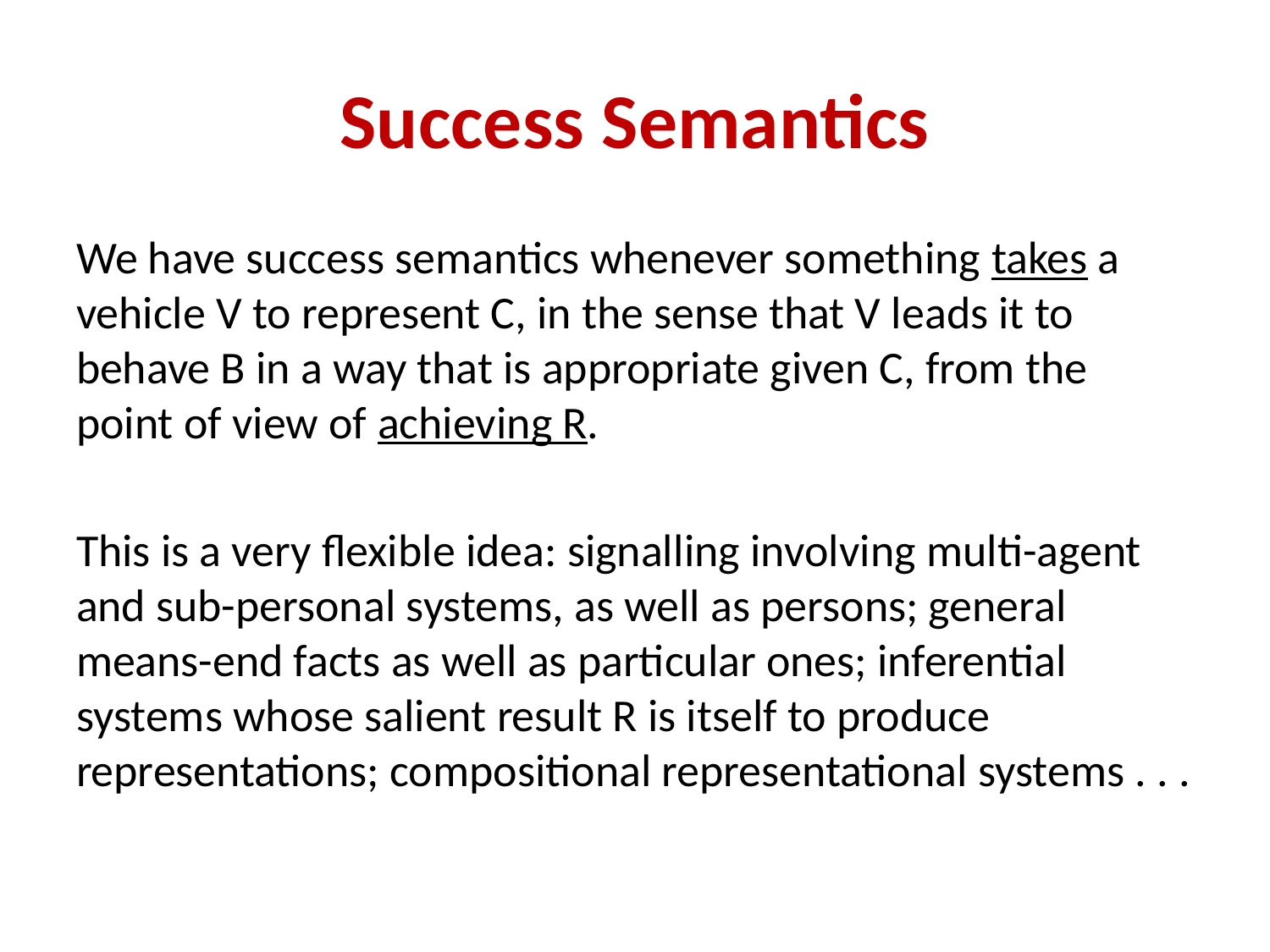

# Success Semantics
We have success semantics whenever something takes a vehicle V to represent C, in the sense that V leads it to behave B in a way that is appropriate given C, from the point of view of achieving R.

This is a very flexible idea: signalling involving multi-agent and sub-personal systems, as well as persons; general means-end facts as well as particular ones; inferential systems whose salient result R is itself to produce representations; compositional representational systems . . .